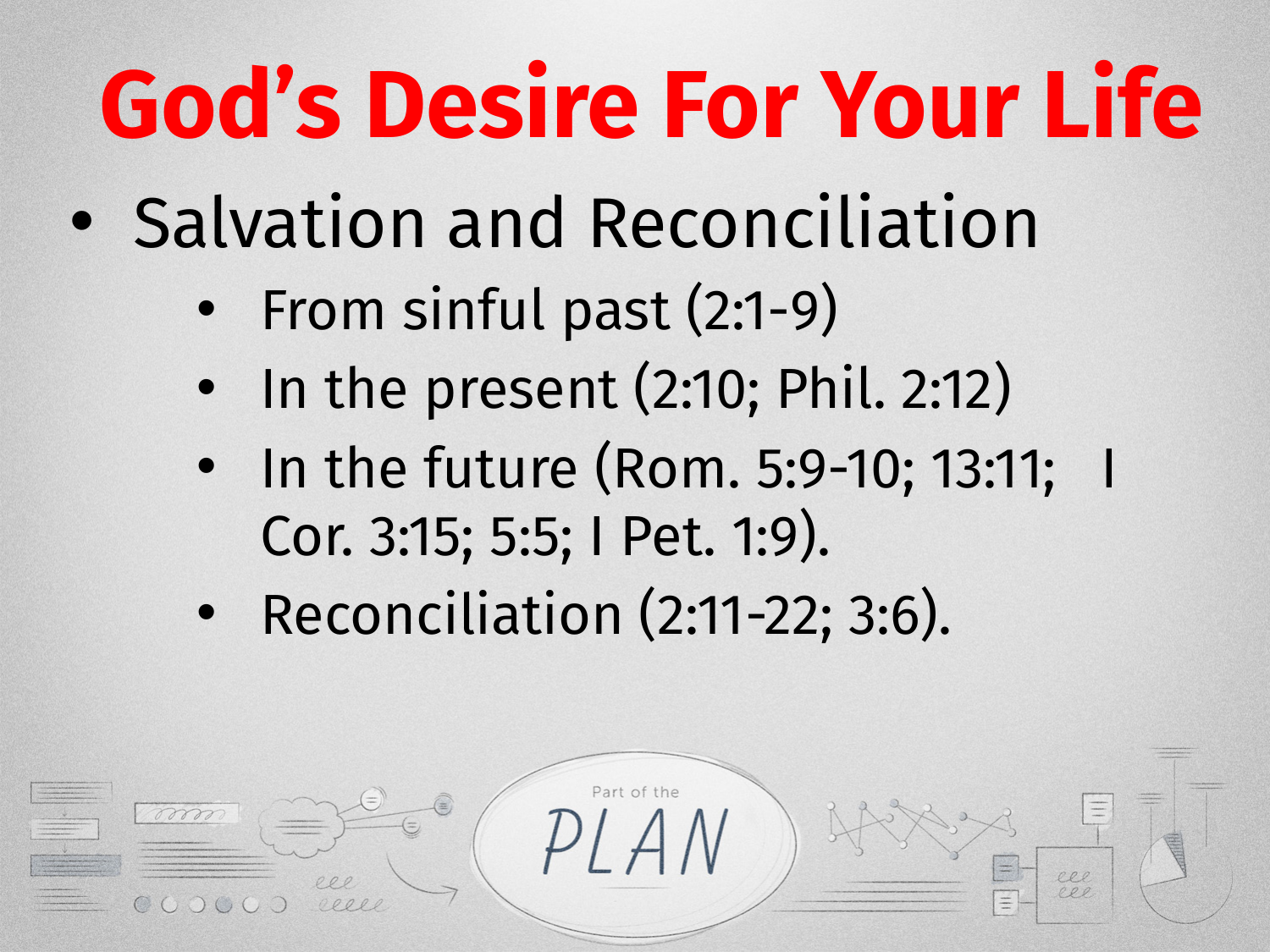

God’s Desire For Your Life
Salvation and Reconciliation
From sinful past (2:1-9)
In the present (2:10; Phil. 2:12)
In the future (Rom. 5:9-10; 13:11;   I Cor. 3:15; 5:5; I Pet. 1:9).
Reconciliation (2:11-22; 3:6).